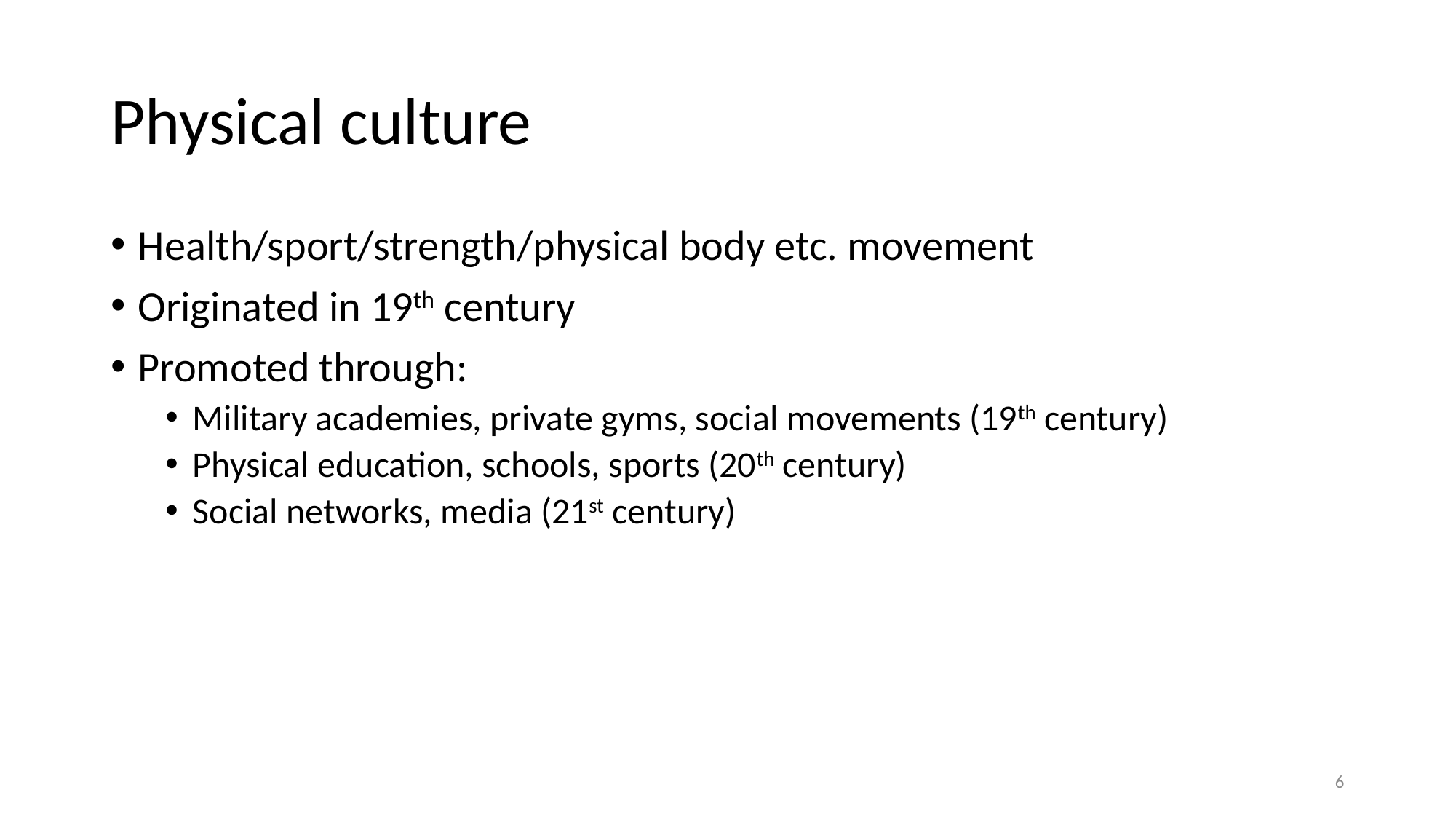

# Physical culture
Health/sport/strength/physical body etc. movement
Originated in 19th century
Promoted through:
Military academies, private gyms, social movements (19th century)
Physical education, schools, sports (20th century)
Social networks, media (21st century)
6